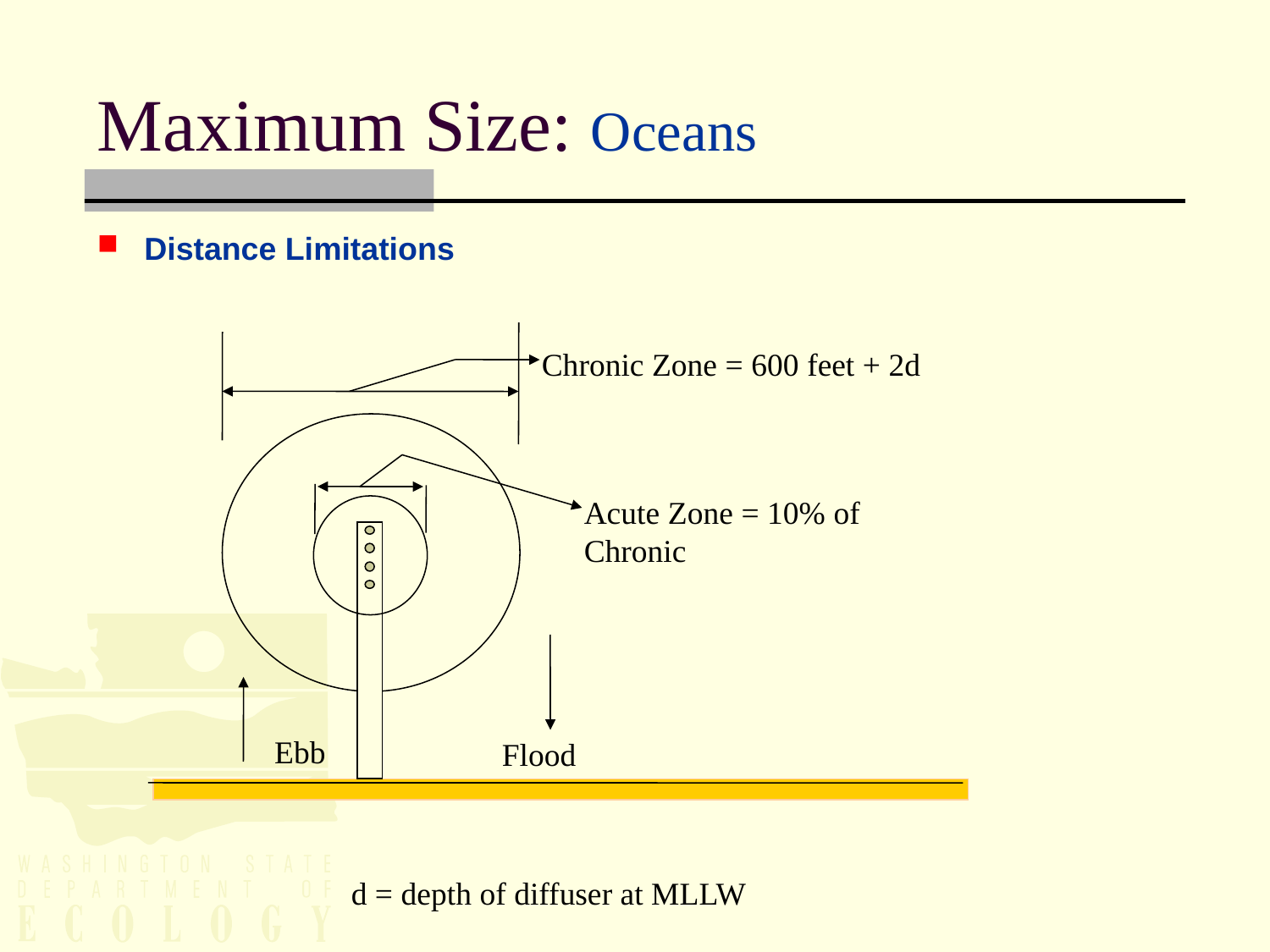

# Maximum Size: Oceans
Distance Limitations

Chronic Zone = 600 feet + 2d

Acute Zone = 10% of Chronic

Ebb
Flood

d = depth of diffuser at MLLW